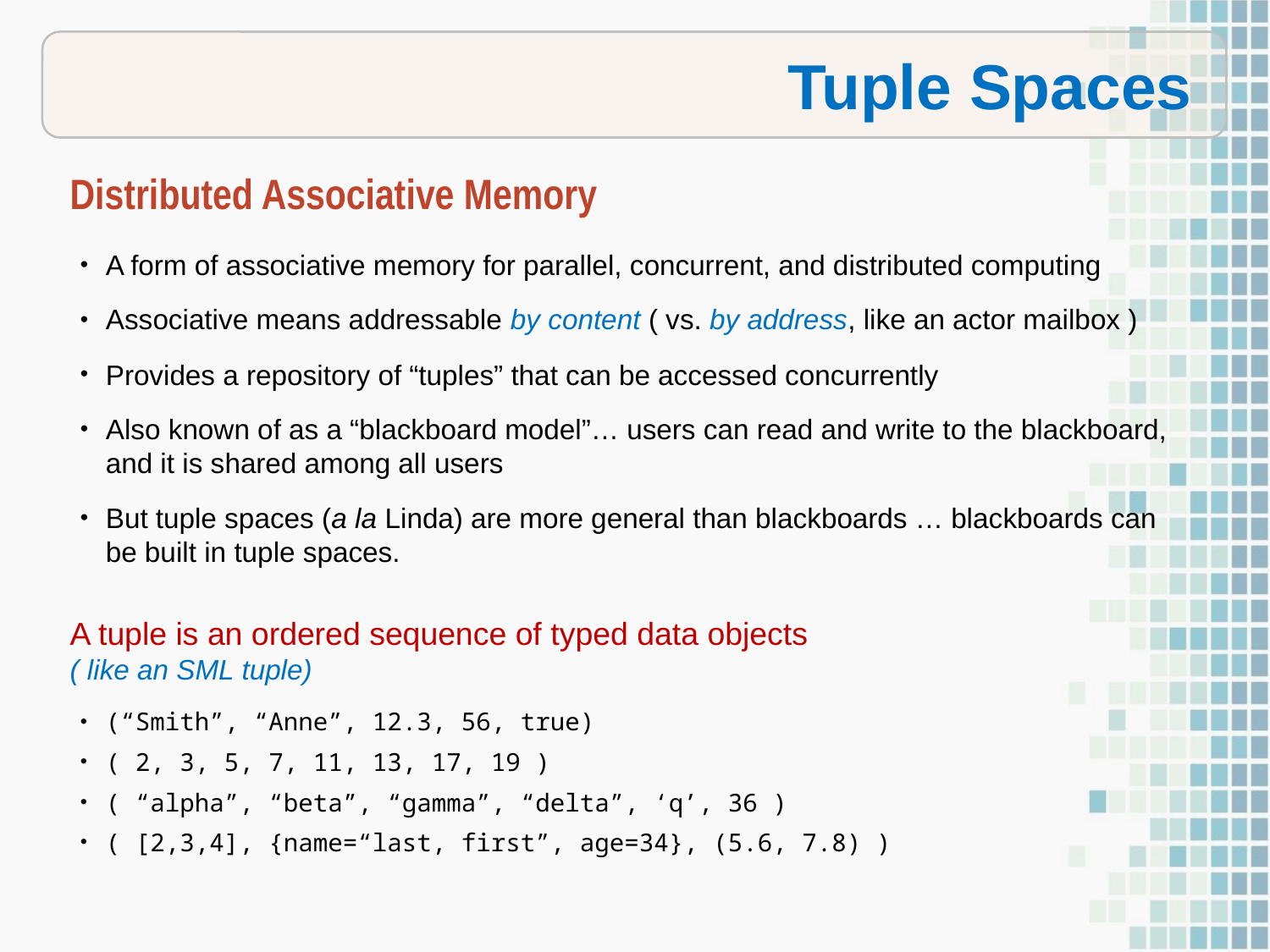

Tuple Spaces
Distributed Associative Memory
A form of associative memory for parallel, concurrent, and distributed computing
Associative means addressable by content ( vs. by address, like an actor mailbox )
Provides a repository of “tuples” that can be accessed concurrently
Also known of as a “blackboard model”… users can read and write to the blackboard, and it is shared among all users
But tuple spaces (a la Linda) are more general than blackboards … blackboards can be built in tuple spaces.
A tuple is an ordered sequence of typed data objects
( like an SML tuple)
(“Smith”, “Anne”, 12.3, 56, true)
( 2, 3, 5, 7, 11, 13, 17, 19 )
( “alpha”, “beta”, “gamma”, “delta”, ‘q’, 36 )
( [2,3,4], {name=“last, first”, age=34}, (5.6, 7.8) )